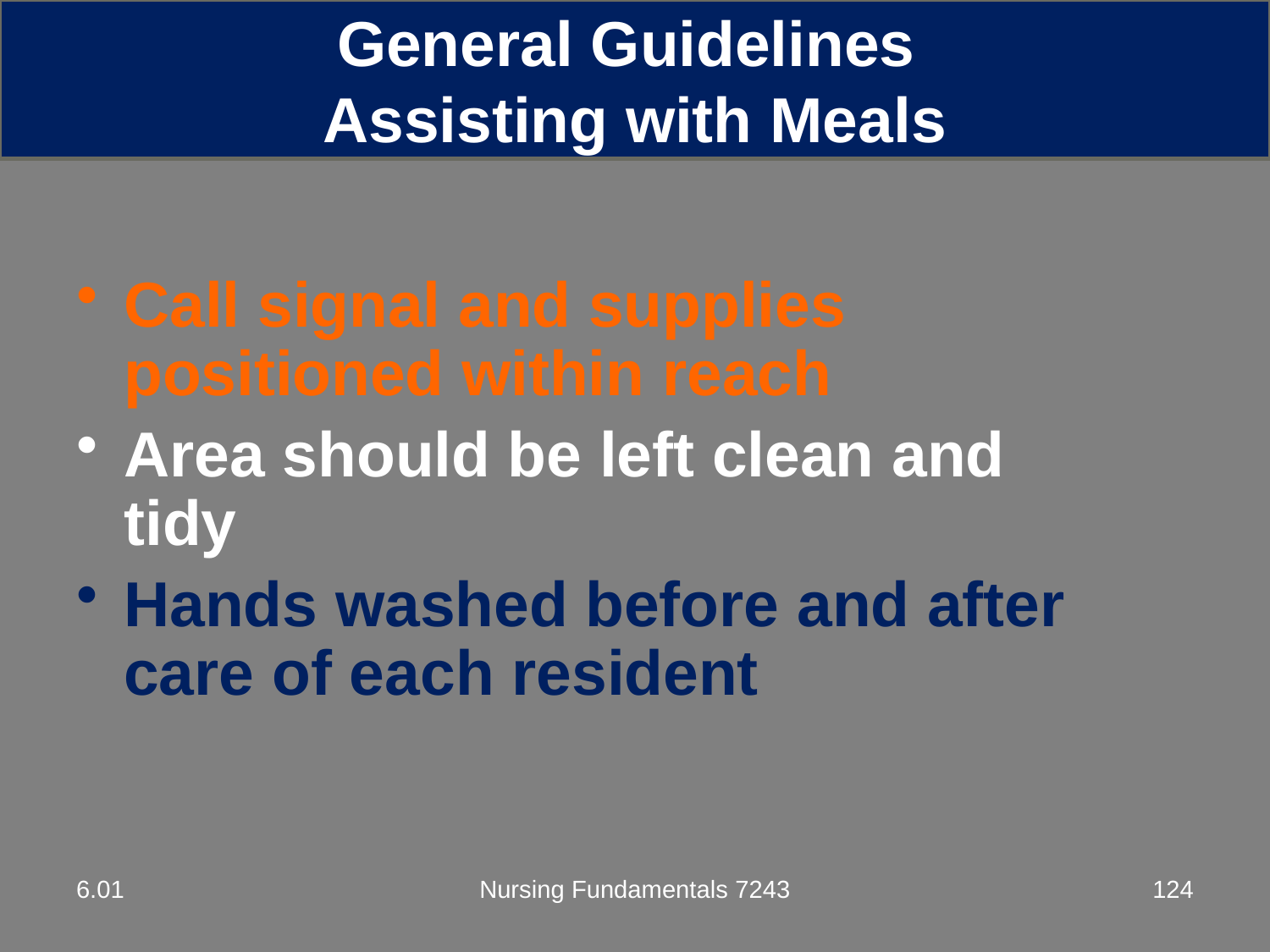

General Guidelines
Assisting with Meals
Call signal and supplies positioned within reach
Area should be left clean and tidy
Hands washed before and after care of each resident
6.01
Nursing Fundamentals 7243
124